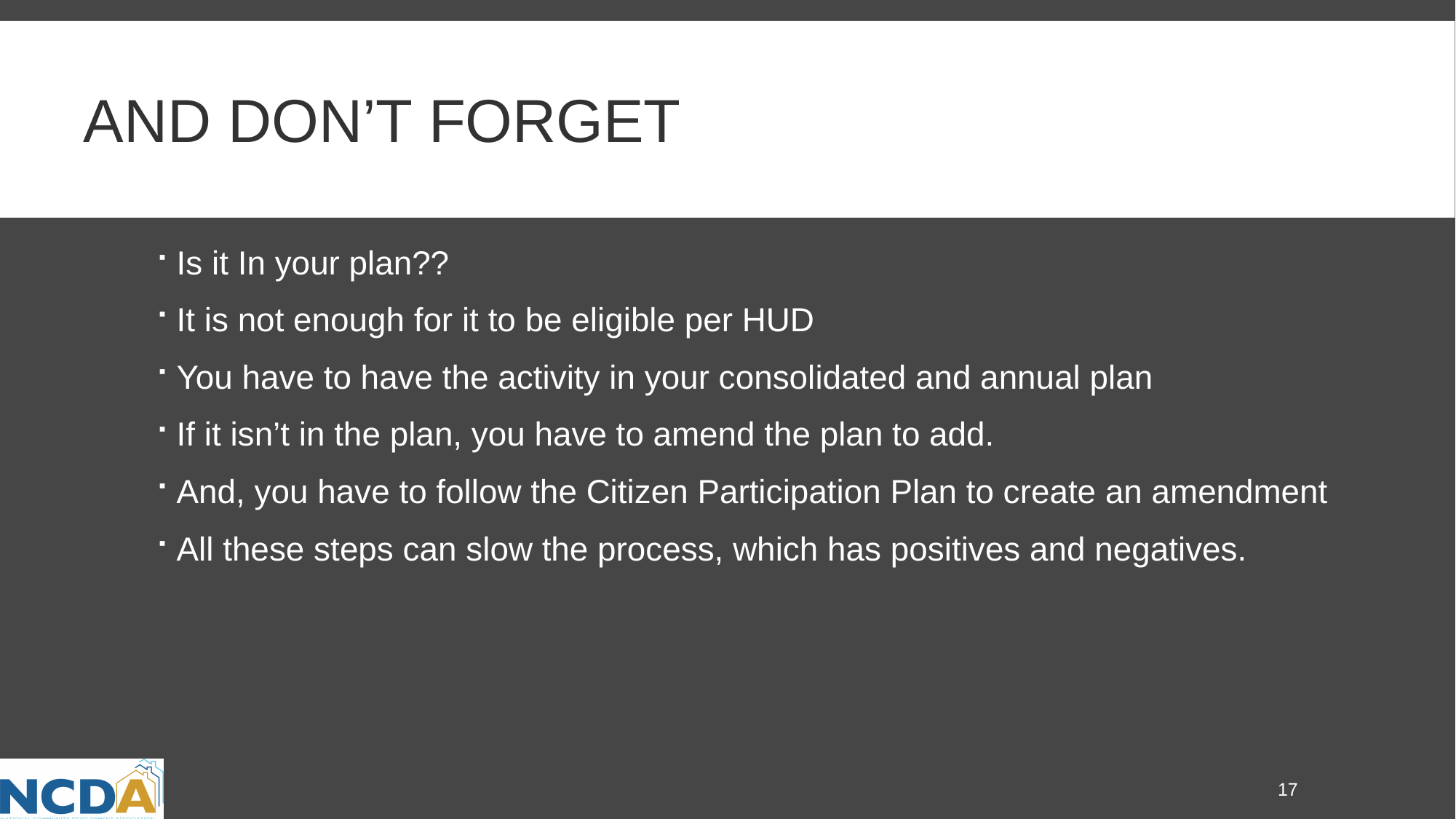

# And Don’t Forget
Is it In your plan??
It is not enough for it to be eligible per HUD
You have to have the activity in your consolidated and annual plan
If it isn’t in the plan, you have to amend the plan to add.
And, you have to follow the Citizen Participation Plan to create an amendment
All these steps can slow the process, which has positives and negatives.

17